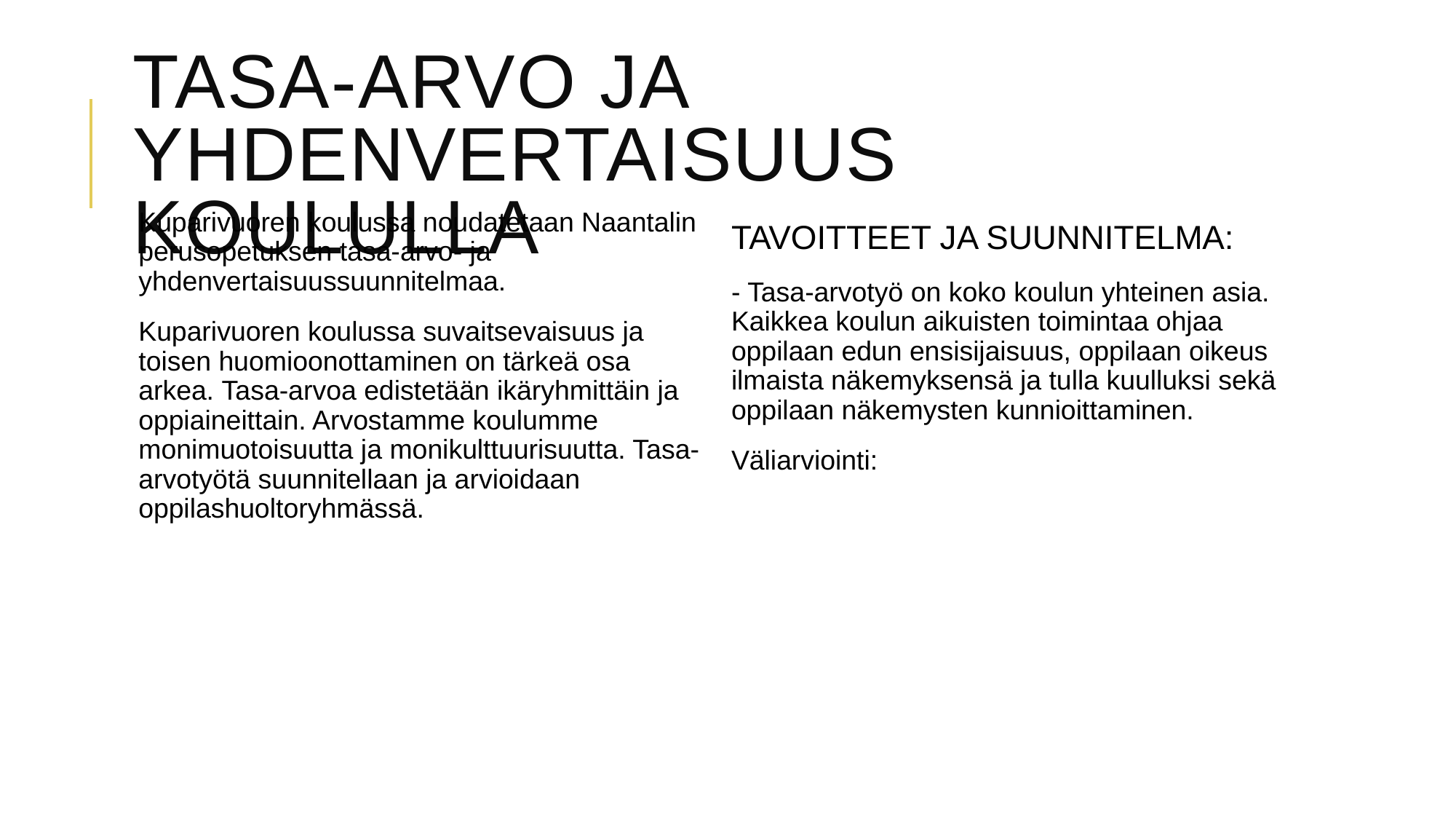

# Tasa-arvo ja yhdenvertaisuus koululla
Kuparivuoren koulussa noudatetaan Naantalin perusopetuksen tasa-arvo- ja yhdenvertaisuussuunnitelmaa.
Kuparivuoren koulussa suvaitsevaisuus ja toisen huomioonottaminen on tärkeä osa arkea. Tasa-arvoa edistetään ikäryhmittäin ja oppiaineittain. Arvostamme koulumme monimuotoisuutta ja monikulttuurisuutta. Tasa-arvotyötä suunnitellaan ja arvioidaan oppilashuoltoryhmässä.
TAVOITTEET JA SUUNNITELMA:
- Tasa-arvotyö on koko koulun yhteinen asia. Kaikkea koulun aikuisten toimintaa ohjaa oppilaan edun ensisijaisuus, oppilaan oikeus ilmaista näkemyksensä ja tulla kuulluksi sekä oppilaan näkemysten kunnioittaminen.
Väliarviointi: